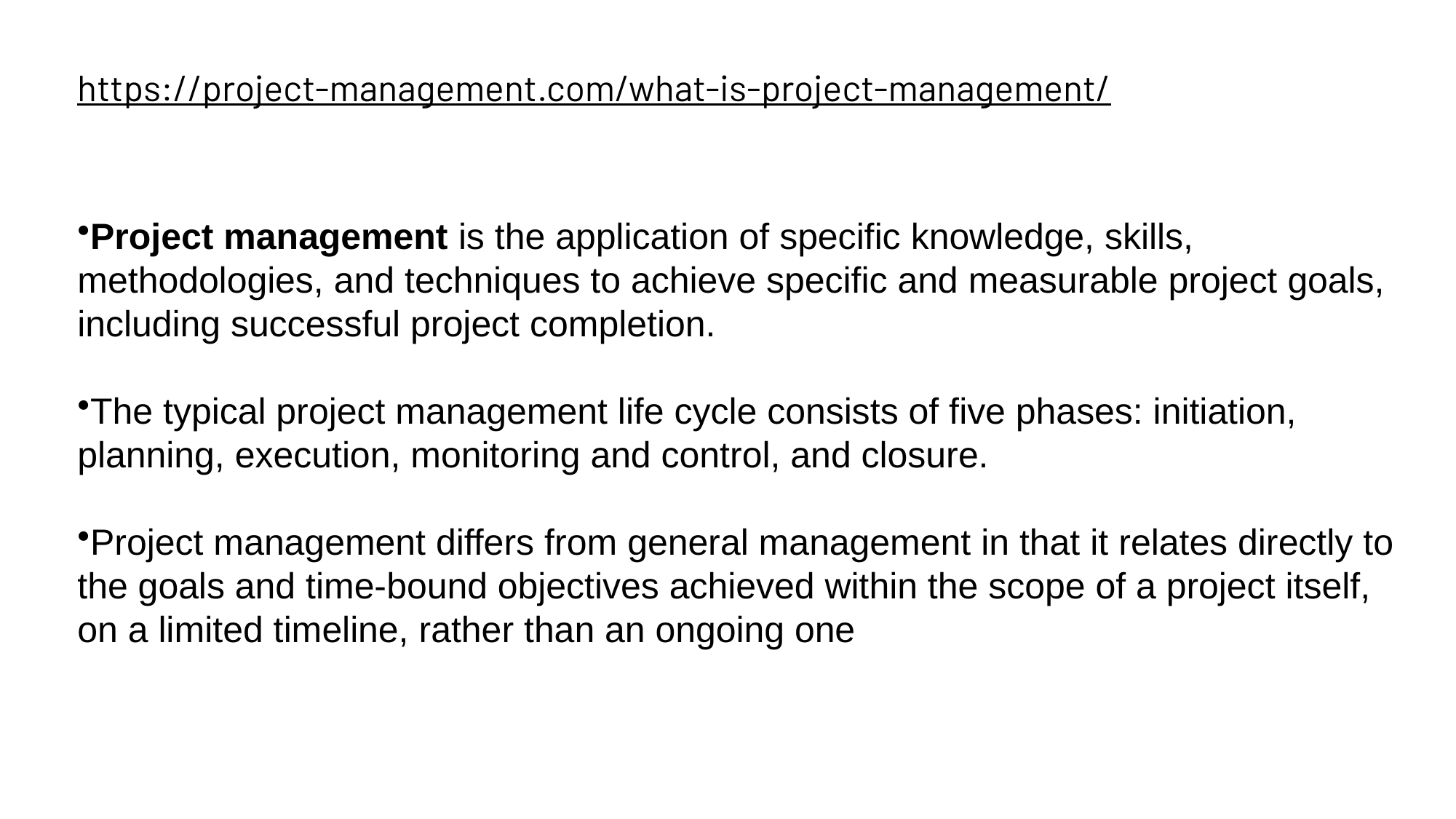

https://project-management.com/what-is-project-management/

Project management is the application of specific knowledge, skills, methodologies, and techniques to achieve specific and measurable project goals, including successful project completion.

The typical project management life cycle consists of five phases: initiation, planning, execution, monitoring and control, and closure.

Project management differs from general management in that it relates directly to the goals and time-bound objectives achieved within the scope of a project itself, on a limited timeline, rather than an ongoing one